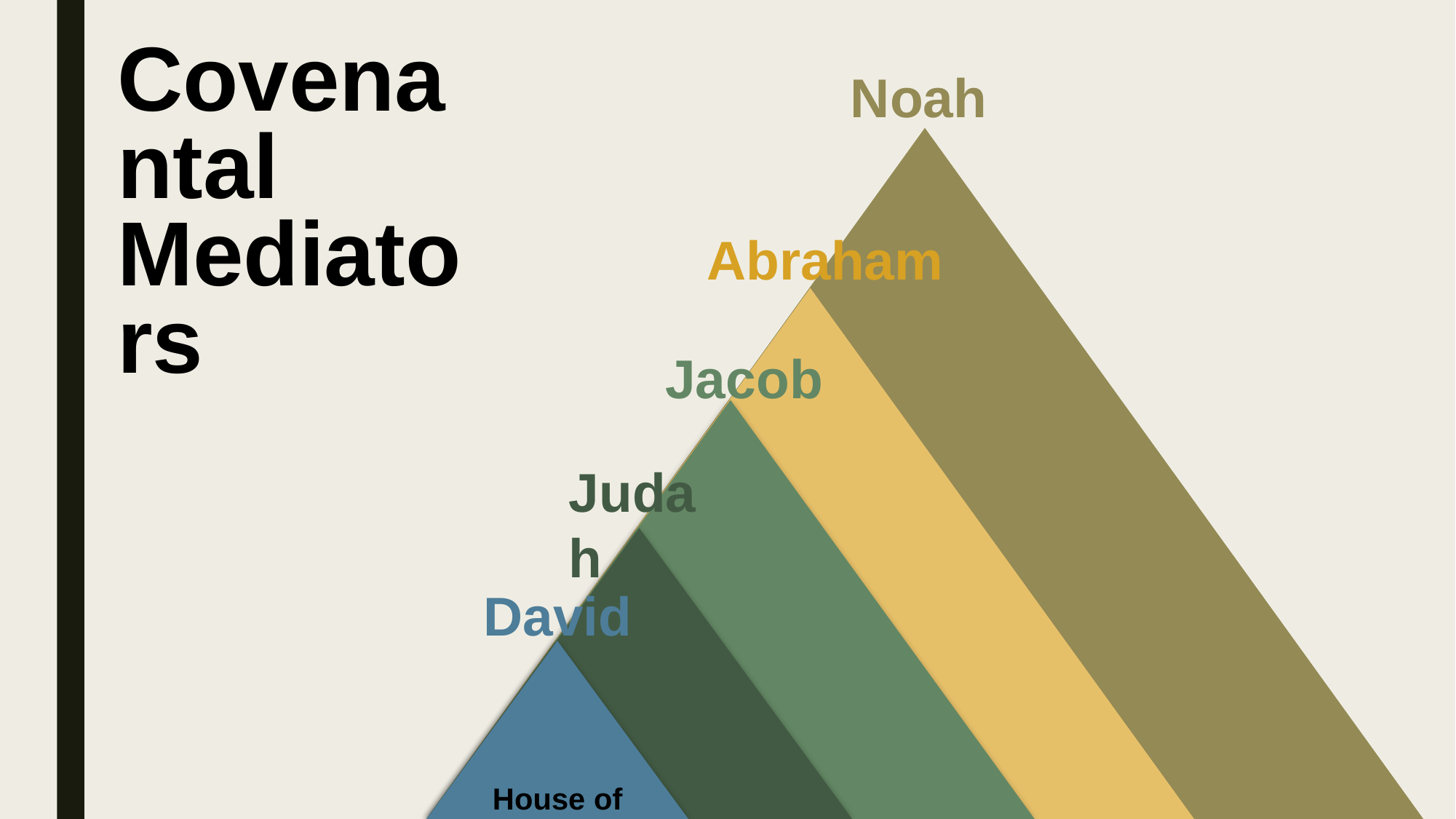

Covenantal Mediators
Noah

Abraham

Jacob

Judah

David

Semites
Humanity
Israelites
Jews
House of David